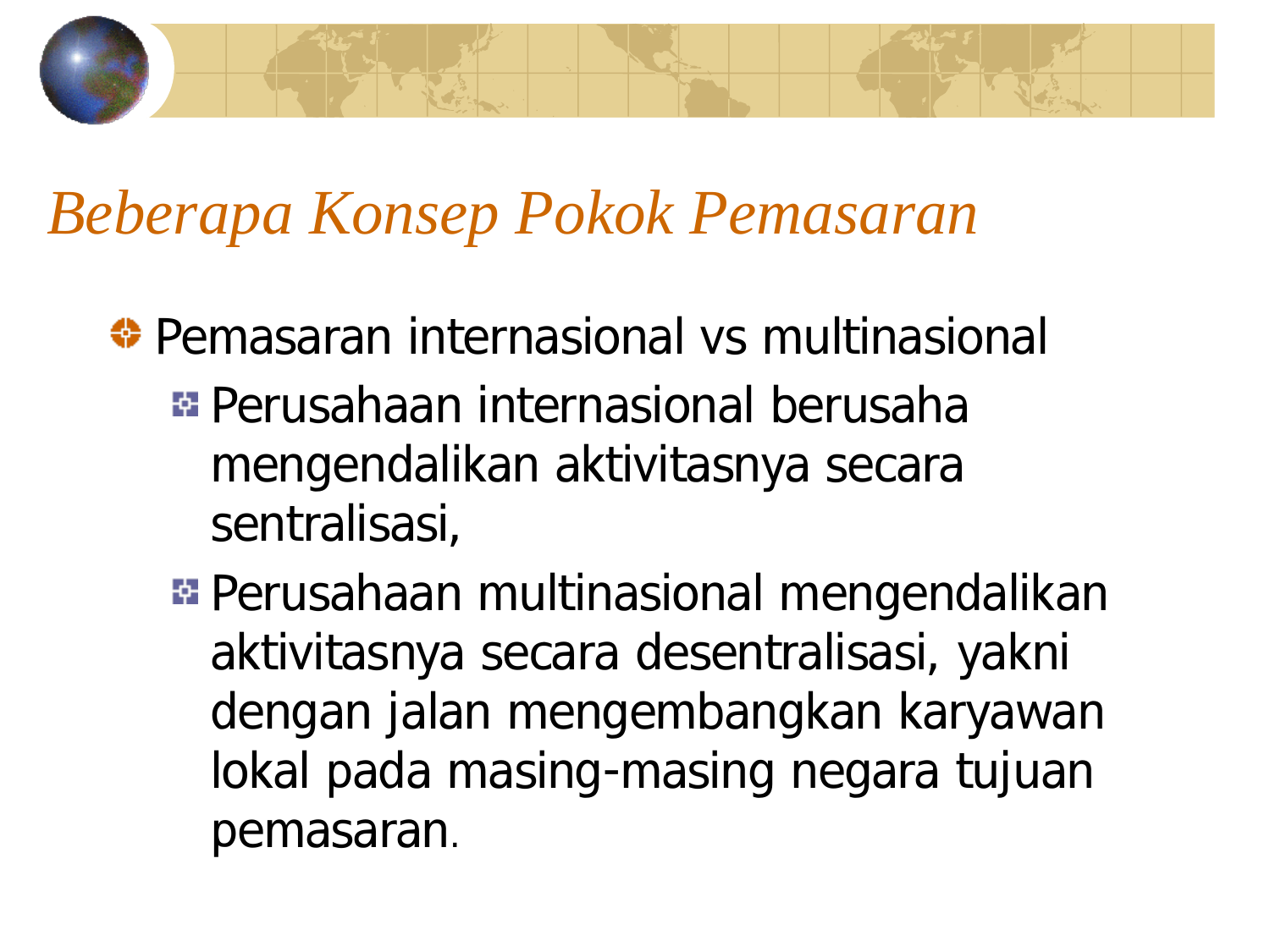

# Beberapa Konsep Pokok Pemasaran
Pemasaran internasional vs multinasional
Perusahaan internasional berusaha mengendalikan aktivitasnya secara sentralisasi,
Perusahaan multinasional mengendalikan aktivitasnya secara desentralisasi, yakni dengan jalan mengembangkan karyawan lokal pada masing-masing negara tujuan pemasaran.